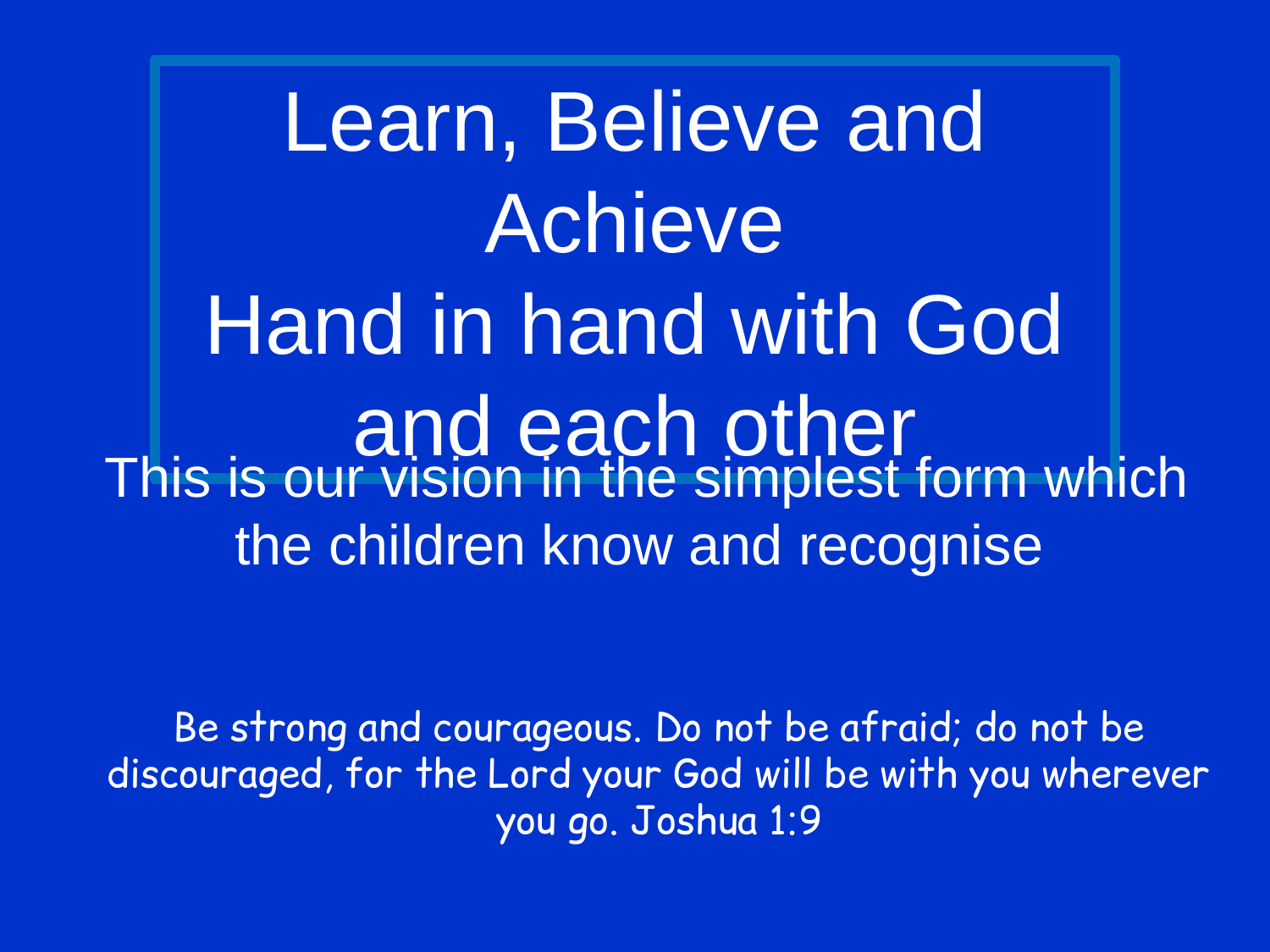

Learn, Believe and Achieve
Hand in hand with God and each other
This is our vision in the simplest form which the children know and recognise
Be strong and courageous. Do not be afraid; do not be discouraged, for the Lord your God will be with you wherever you go. Joshua 1:9